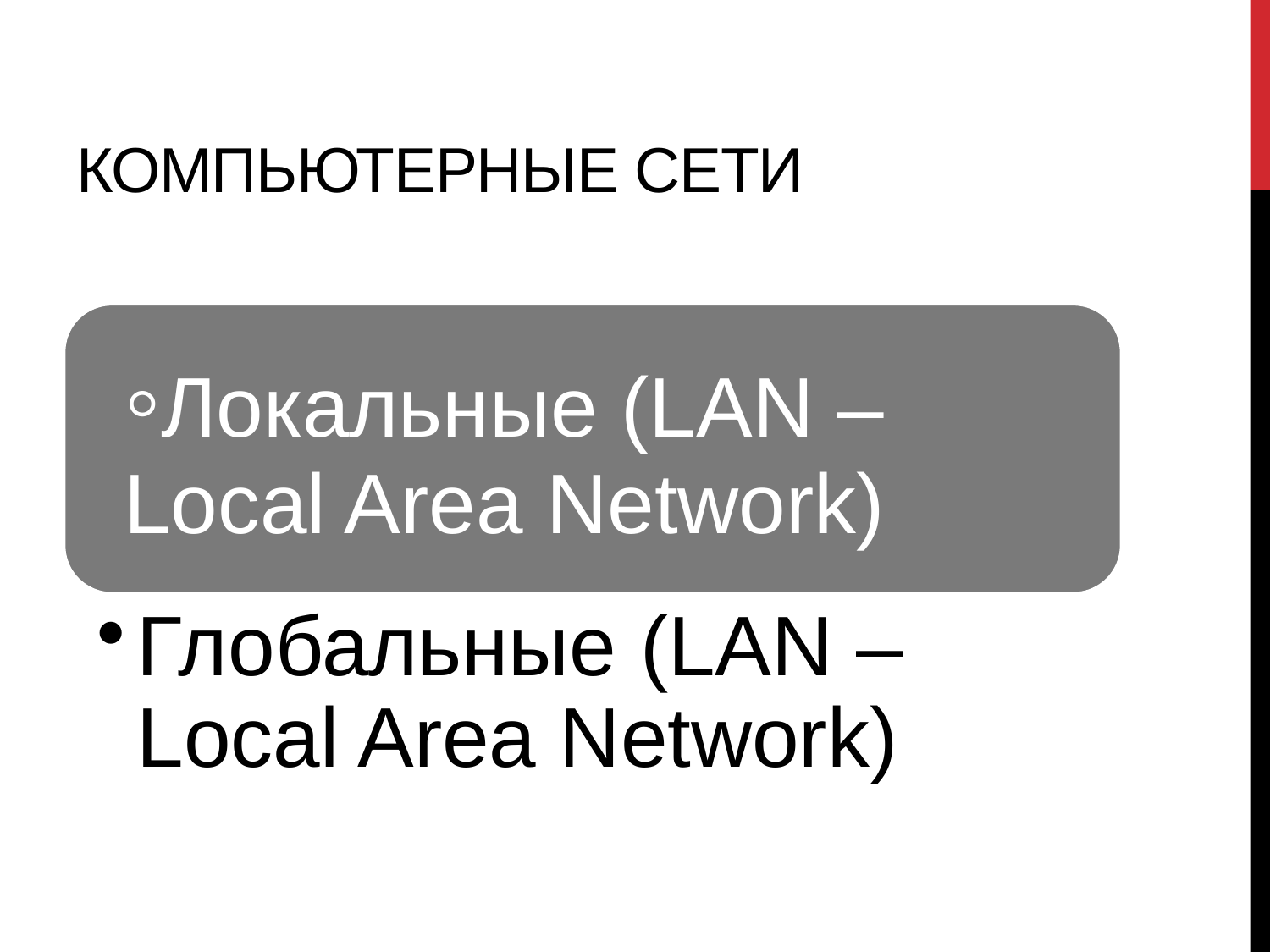

# Компьютерные сети
◦Локальные (LAN – Local Area Network)
Глобальные (LAN – Local Area Network)